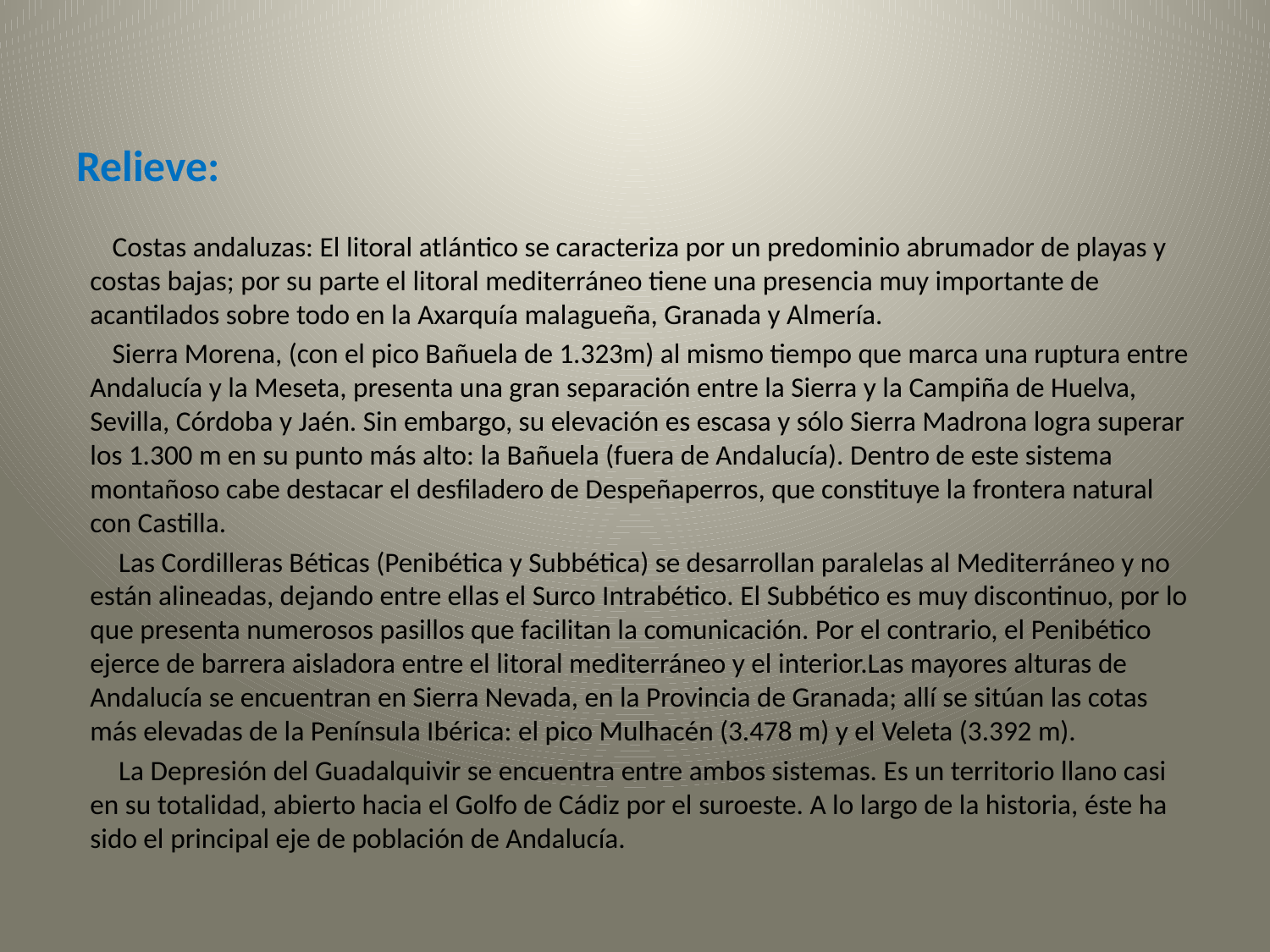

# Relieve:
           Costas andaluzas: El litoral atlántico se caracteriza por un predominio abrumador de playas y costas bajas; por su parte el litoral mediterráneo tiene una presencia muy importante de acantilados sobre todo en la Axarquía malagueña, Granada y Almería.
           Sierra Morena, (con el pico Bañuela de 1.323m) al mismo tiempo que marca una ruptura entre Andalucía y la Meseta, presenta una gran separación entre la Sierra y la Campiña de Huelva, Sevilla, Córdoba y Jaén. Sin embargo, su elevación es escasa y sólo Sierra Madrona logra superar los 1.300 m en su punto más alto: la Bañuela (fuera de Andalucía). Dentro de este sistema montañoso cabe destacar el desfiladero de Despeñaperros, que constituye la frontera natural con Castilla.
            Las Cordilleras Béticas (Penibética y Subbética) se desarrollan paralelas al Mediterráneo y no están alineadas, dejando entre ellas el Surco Intrabético. El Subbético es muy discontinuo, por lo que presenta numerosos pasillos que facilitan la comunicación. Por el contrario, el Penibético ejerce de barrera aisladora entre el litoral mediterráneo y el interior.Las mayores alturas de Andalucía se encuentran en Sierra Nevada, en la Provincia de Granada; allí se sitúan las cotas más elevadas de la Península Ibérica: el pico Mulhacén (3.478 m) y el Veleta (3.392 m).
            La Depresión del Guadalquivir se encuentra entre ambos sistemas. Es un territorio llano casi en su totalidad, abierto hacia el Golfo de Cádiz por el suroeste. A lo largo de la historia, éste ha sido el principal eje de población de Andalucía.